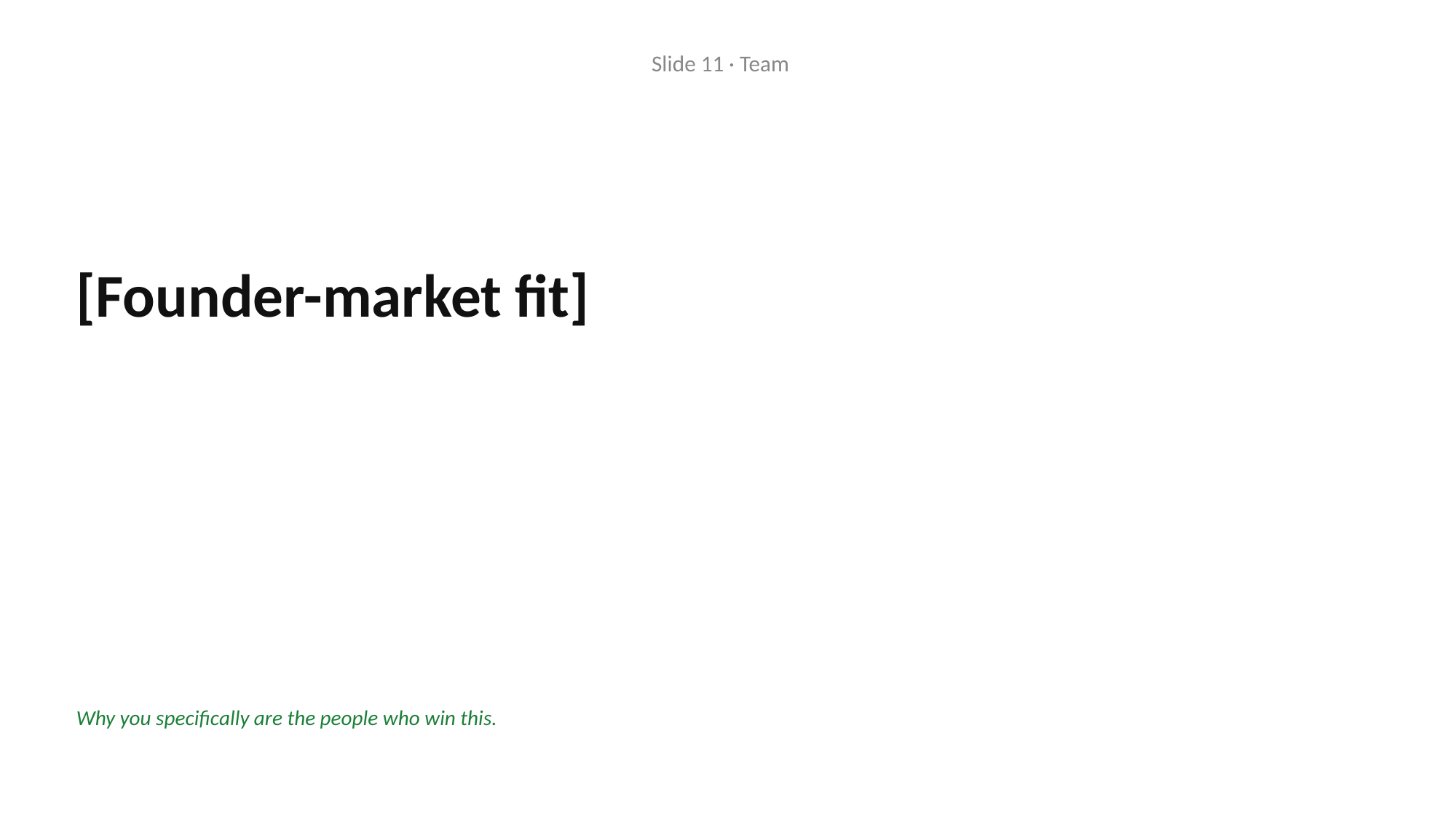

Slide 11 · Team
[Founder-market fit]
Why you specifically are the people who win this.